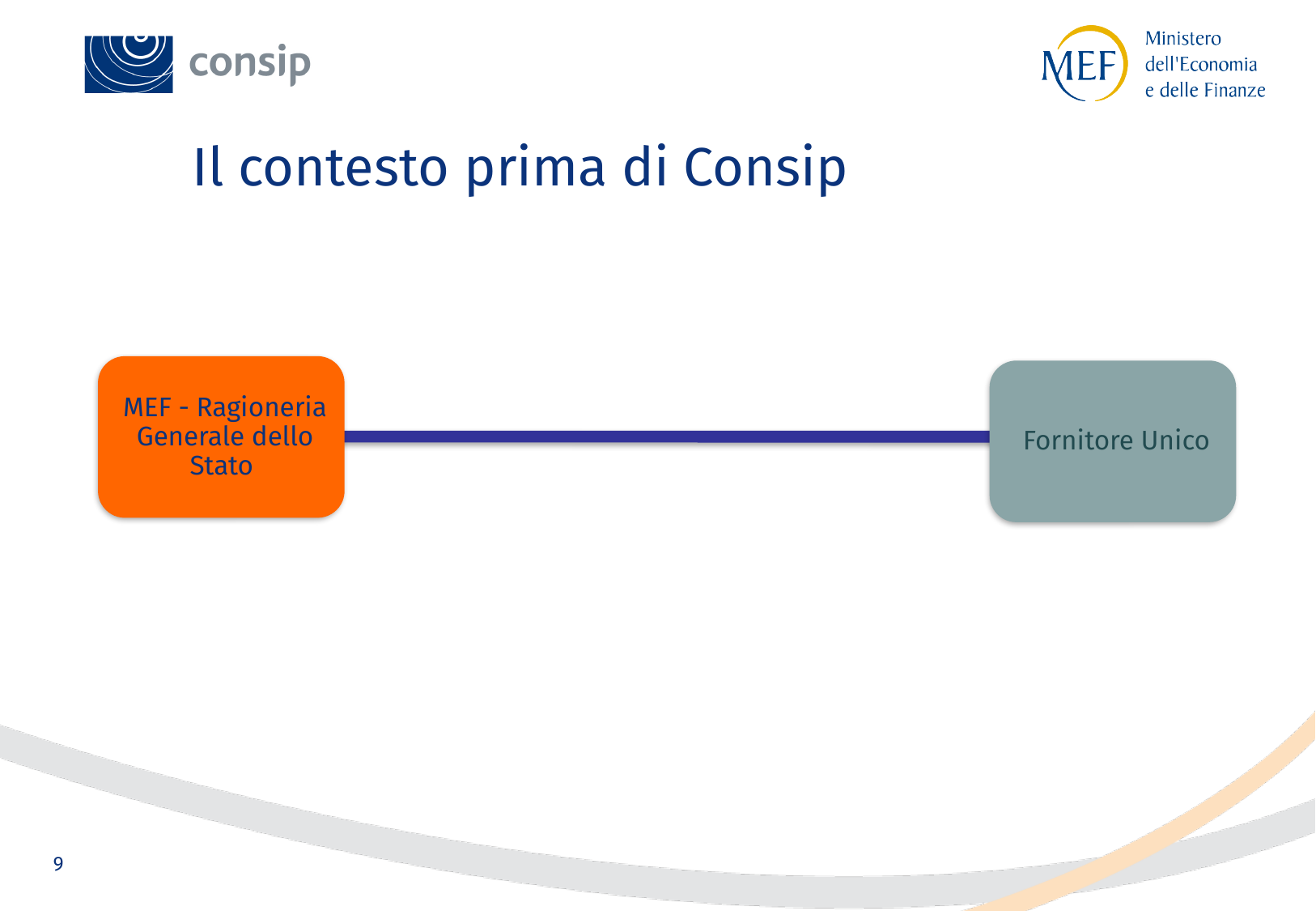

Il contesto prima di Consip
MEF - Ragioneria Generale dello Stato
Fornitore Unico